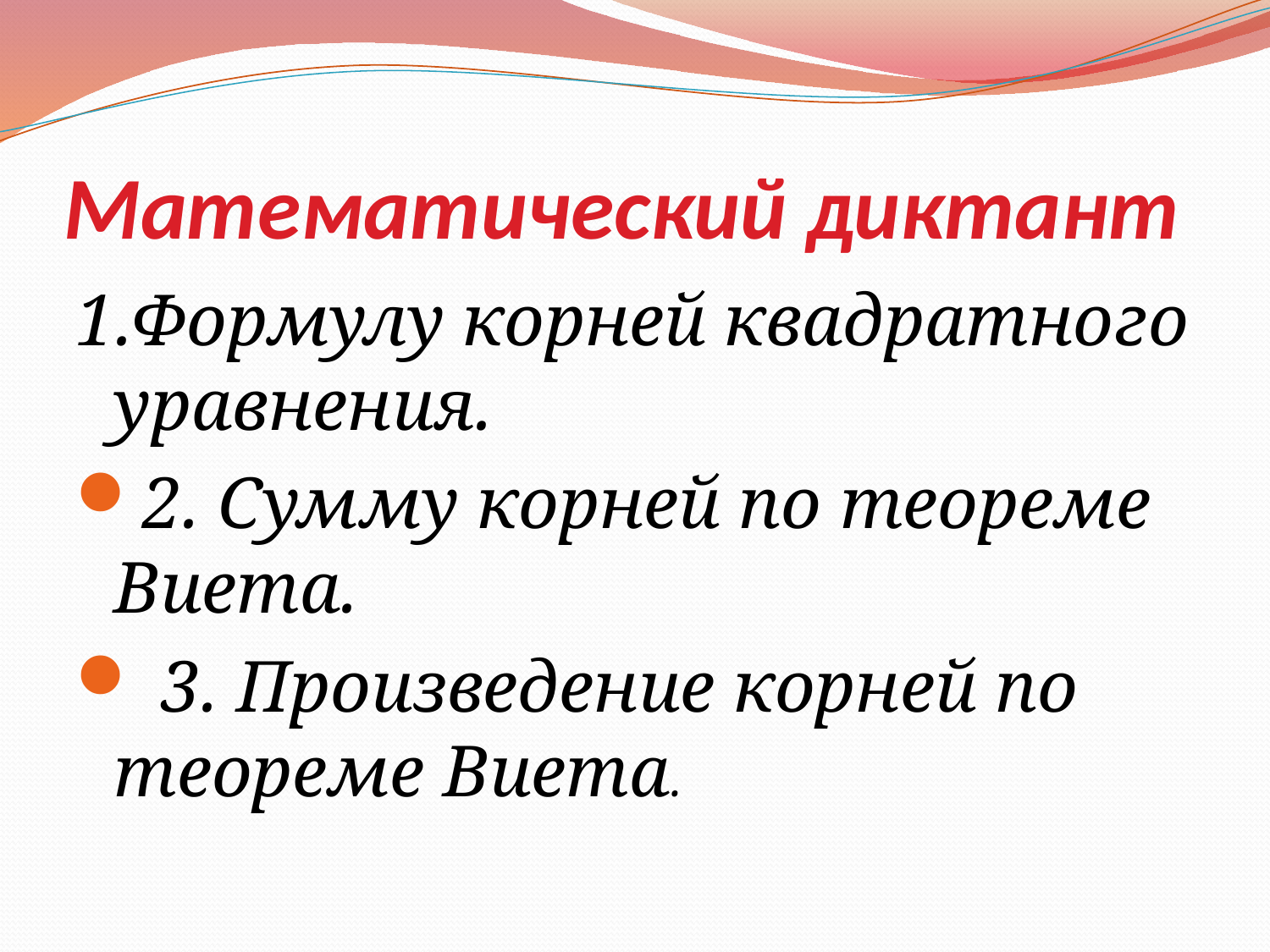

# Математический диктант
1.Формулу корней квадратного уравнения.
2. Сумму корней по теореме Виета.
 3. Произведение корней по теореме Виета.